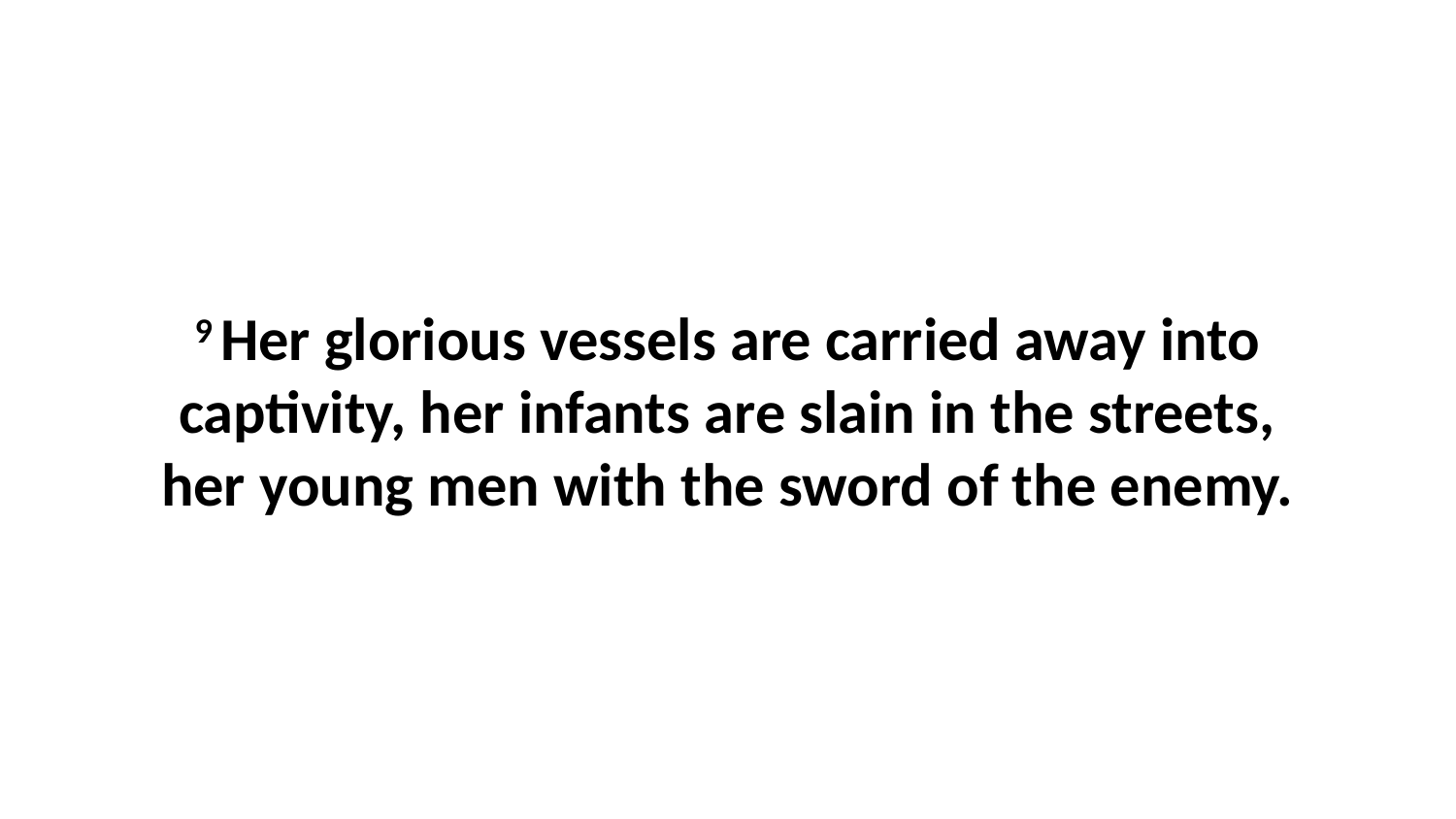

9 Her glorious vessels are carried away into captivity, her infants are slain in the streets, her young men with the sword of the enemy.